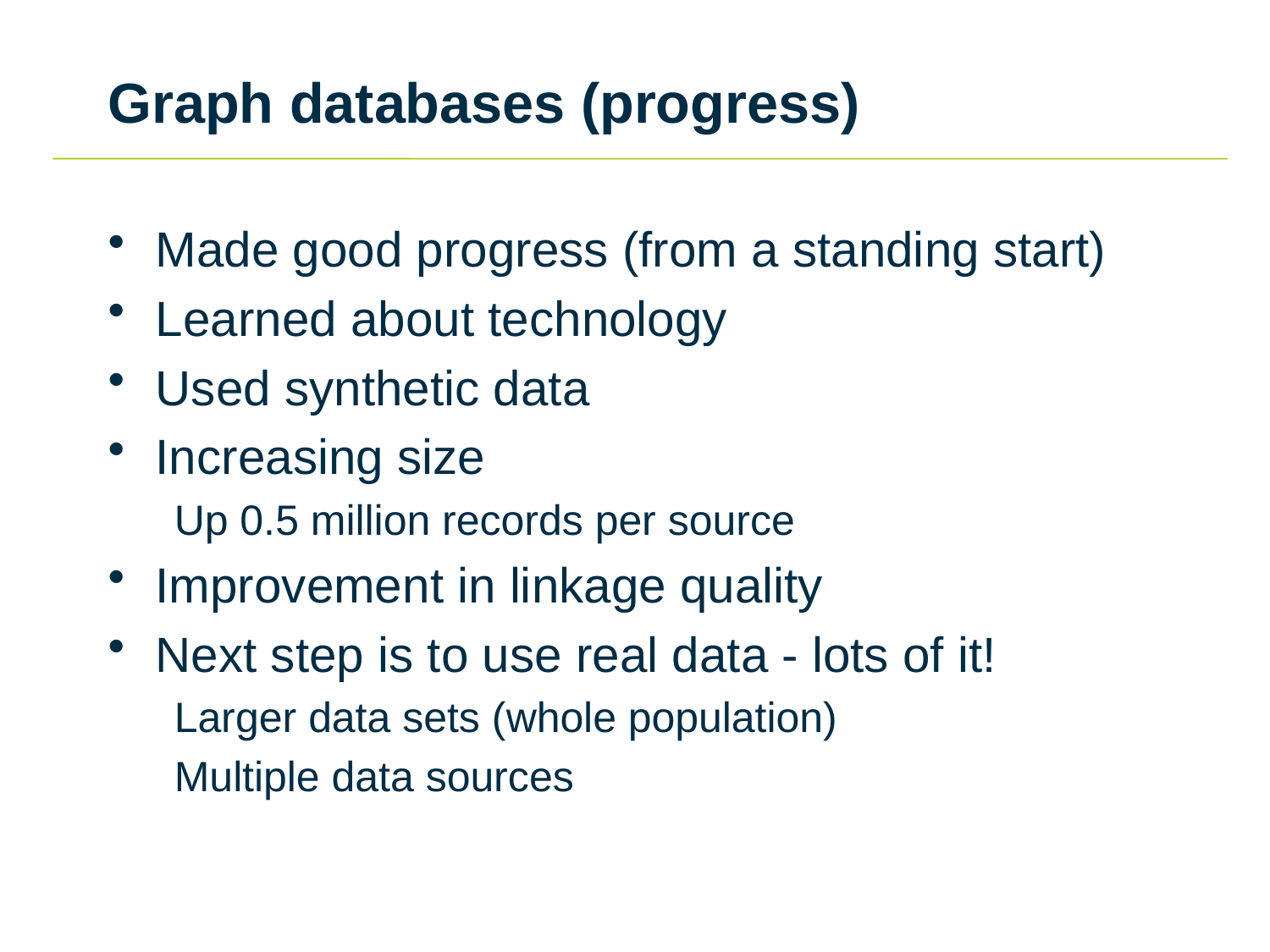

# Graph databases (progress)
Made good progress (from a standing start)
Learned about technology
Used synthetic data
Increasing size
Up 0.5 million records per source
Improvement in linkage quality
Next step is to use real data - lots of it!
Larger data sets (whole population)
Multiple data sources